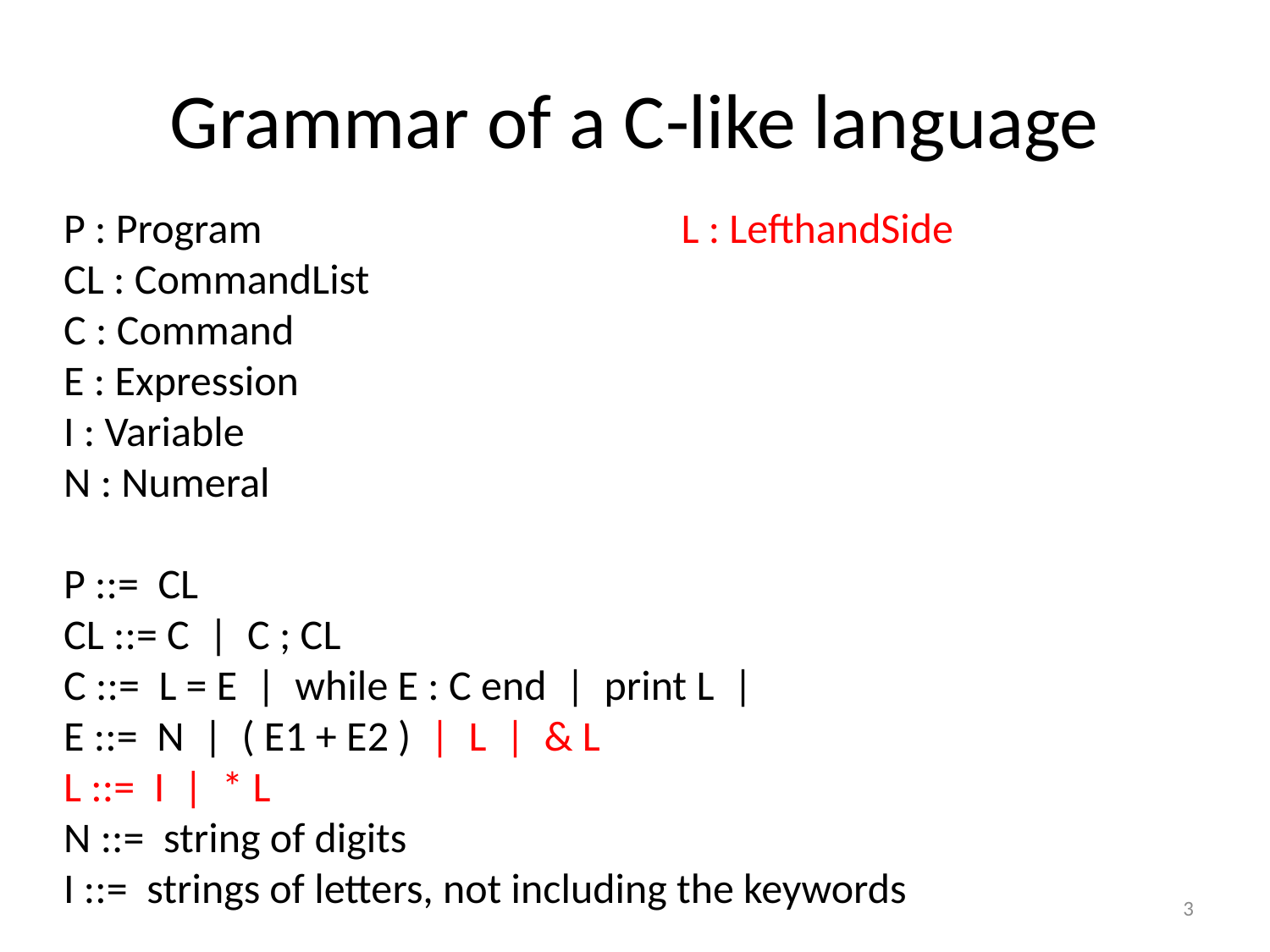

# Grammar of a C-like language
P : Program                                            L : LefthandSide
CL : CommandList
C : Command
E : Expression
I : Variable
N : Numeral

P ::=  CL
CL ::= C  |  C ; CL
C ::=  L = E  |  while E : C end  |  print L  |
E ::=  N  |  ( E1 + E2 )  |  L  |  & L
L ::=  I  |  * L
N ::=  string of digits
I ::=  strings of letters, not including the keywords
3